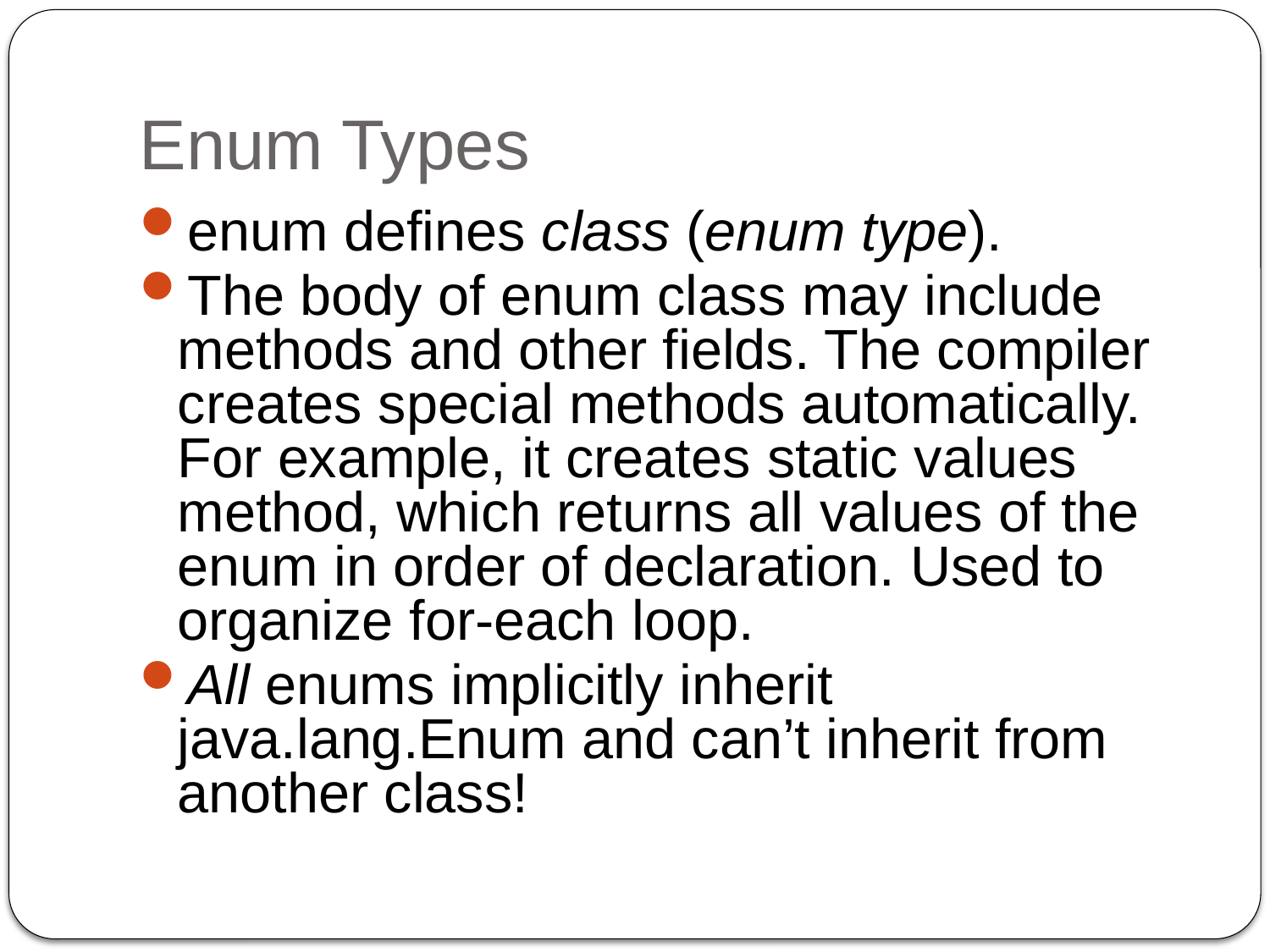

# Enum Types
enum defines class (enum type).
The body of enum class may include methods and other fields. The compiler creates special methods automatically. For example, it creates static values method, which returns all values of the enum in order of declaration. Used to organize for-each loop.
All enums implicitly inherit java.lang.Enum and can’t inherit from another class!